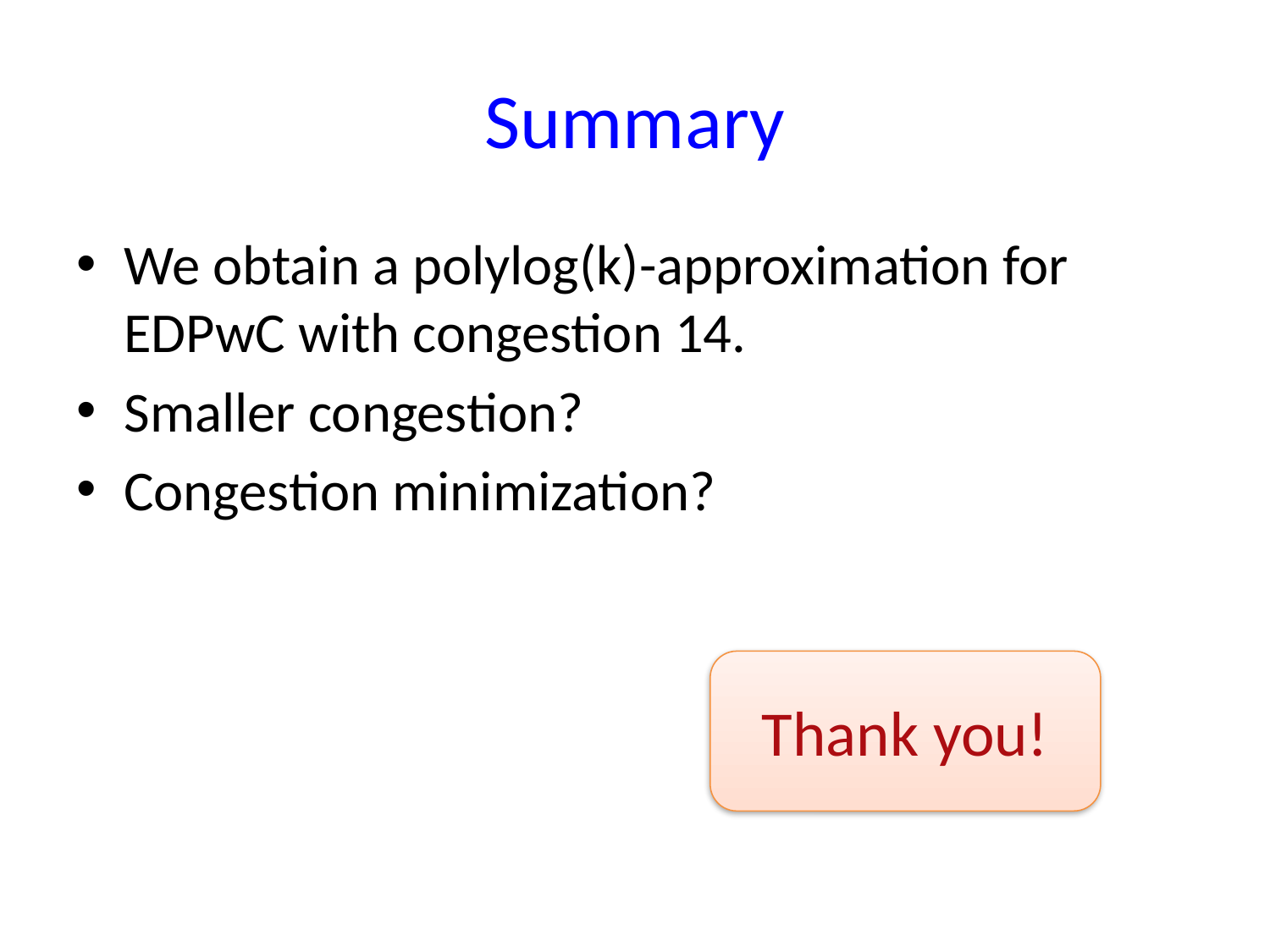

# Summary
We obtain a polylog(k)-approximation for EDPwC with congestion 14.
Smaller congestion?
Congestion minimization?
Thank you!